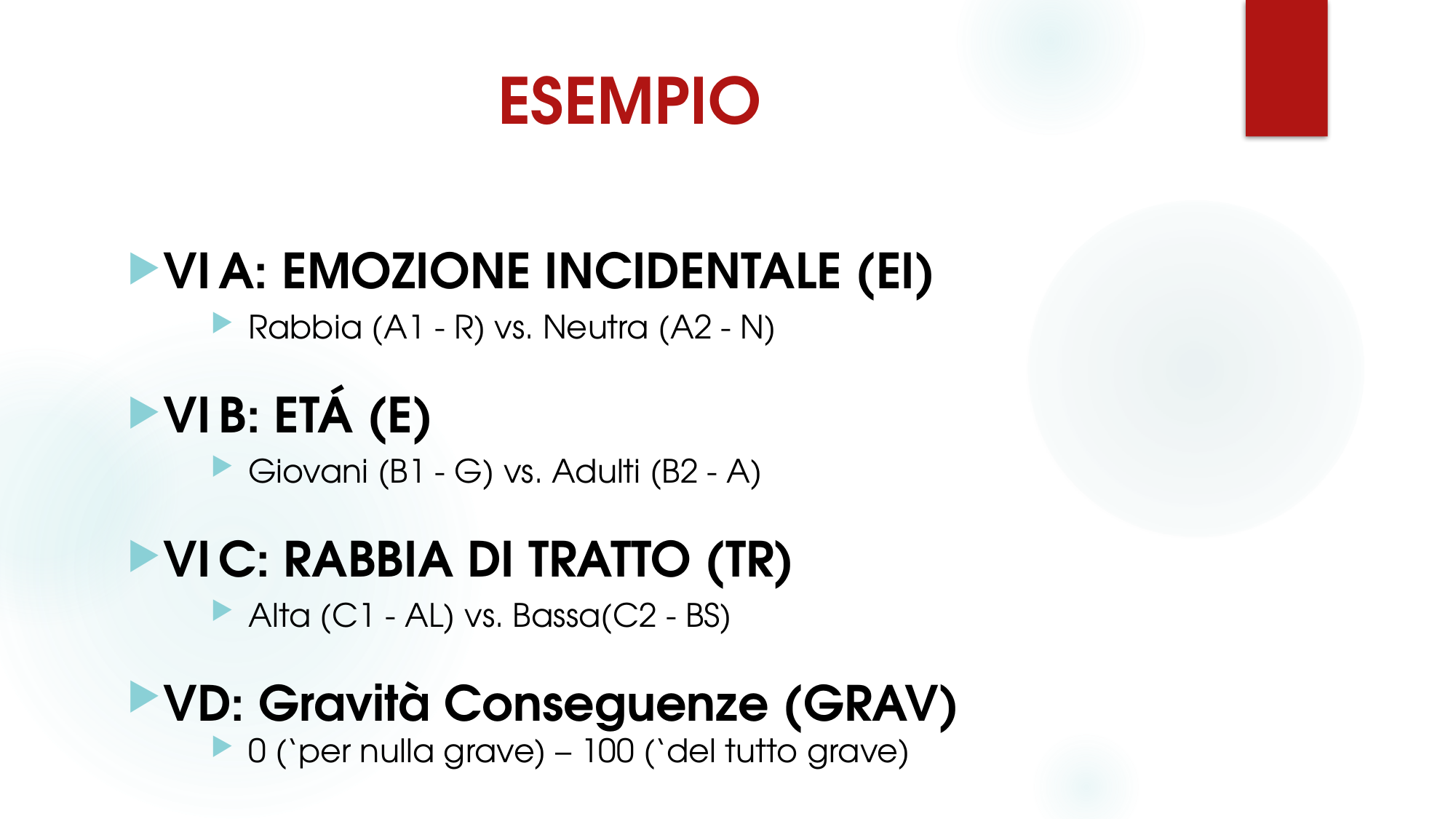

# ESEMPIO
VI A: EMOZIONE INCIDENTALE (EI)
Rabbia (A1 - R) vs. Neutra (A2 - N)

VI B: ETÁ (E)
Giovani (B1 - G) vs. Adulti (B2 - A)

VI C: RABBIA DI TRATTO (TR)
Alta (C1 - AL) vs. Bassa(C2 - BS)

VD: Gravità Conseguenze (GRAV)
0 (‘per nulla grave) – 100 (‘del tutto grave)